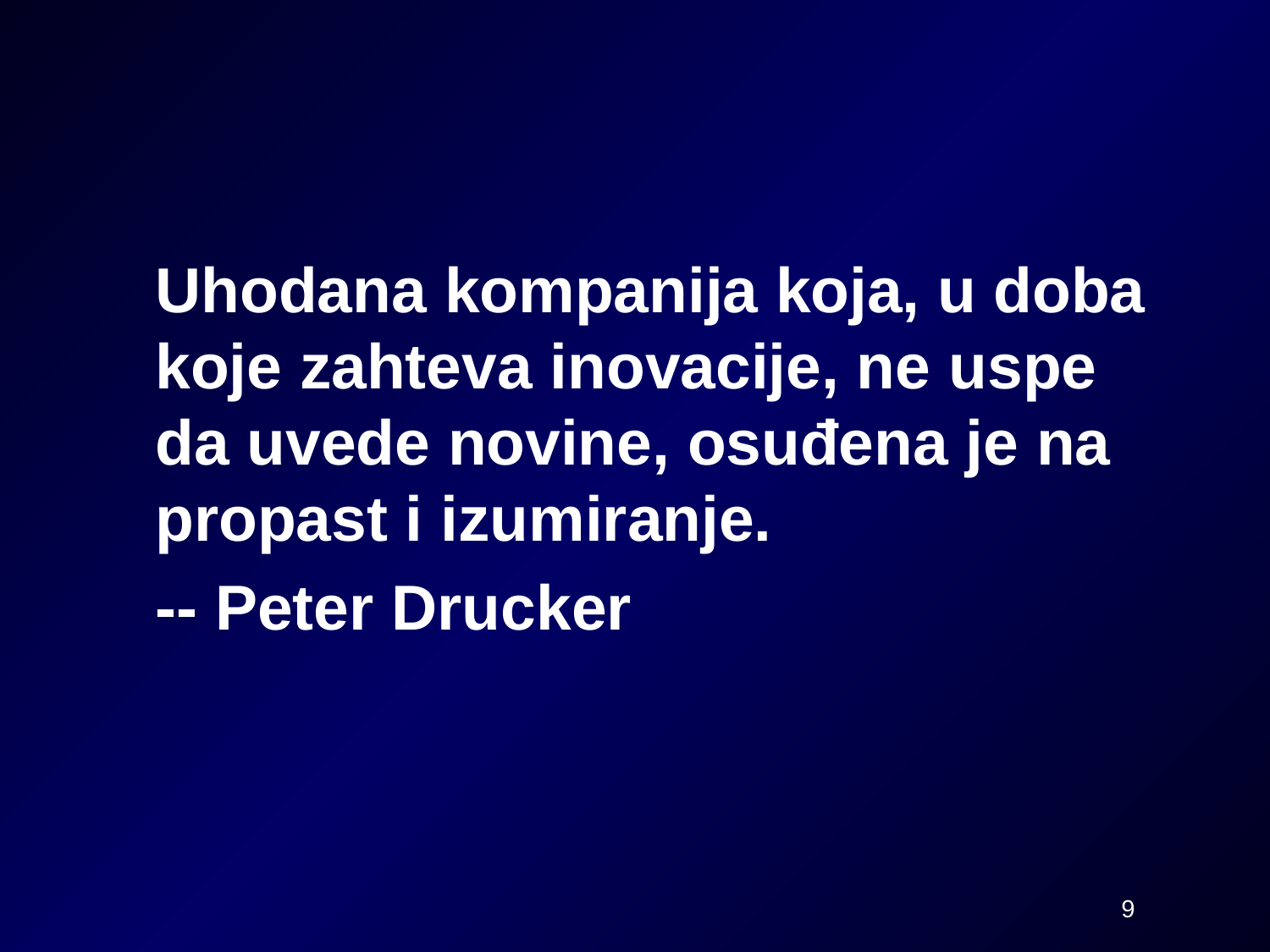

Uhodana kompanija koja, u doba koje zahteva inovacije, ne uspe  da uvede novine, osuđena je na propast i izumiranje.
	-- Peter Drucker
9